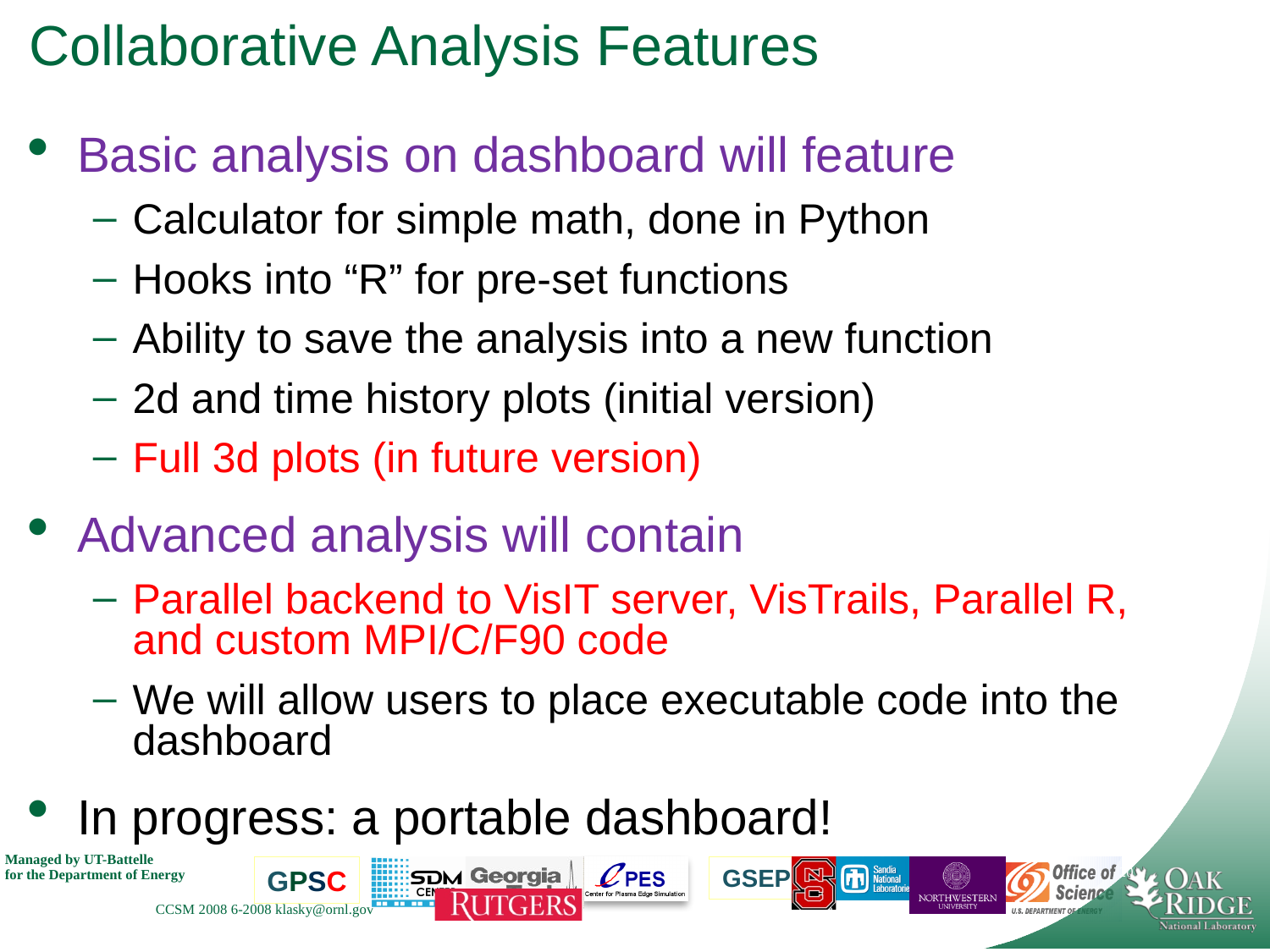

# Collaborative Analysis Features
Basic analysis on dashboard will feature
Calculator for simple math, done in Python
Hooks into “R” for pre-set functions
Ability to save the analysis into a new function
2d and time history plots (initial version)
Full 3d plots (in future version)
Advanced analysis will contain
Parallel backend to VisIT server, VisTrails, Parallel R, and custom MPI/C/F90 code
We will allow users to place executable code into the dashboard
In progress: a portable dashboard!